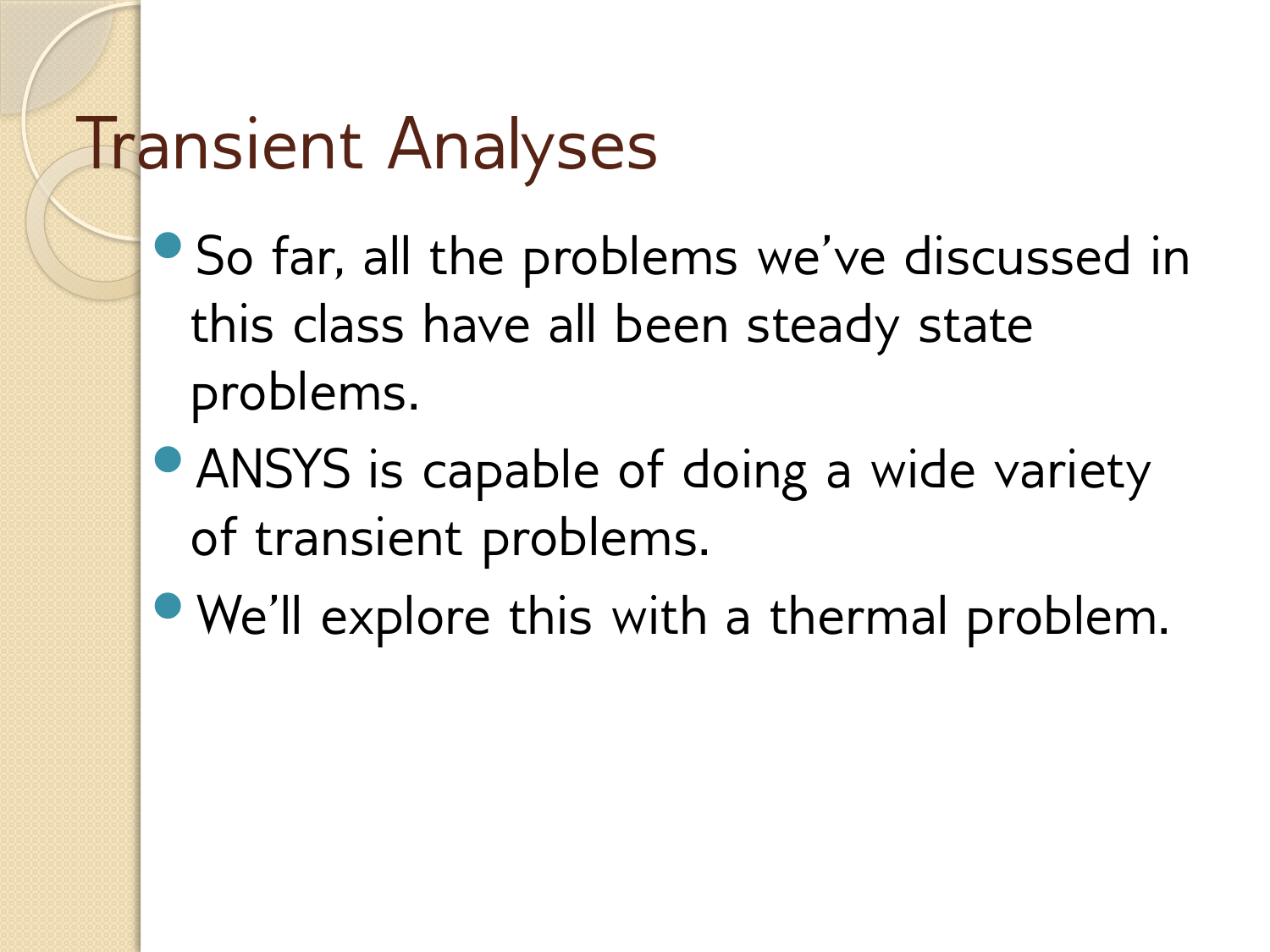

# Transient Analyses
So far, all the problems we’ve discussed in this class have all been steady state problems.
ANSYS is capable of doing a wide variety of transient problems.
We’ll explore this with a thermal problem.